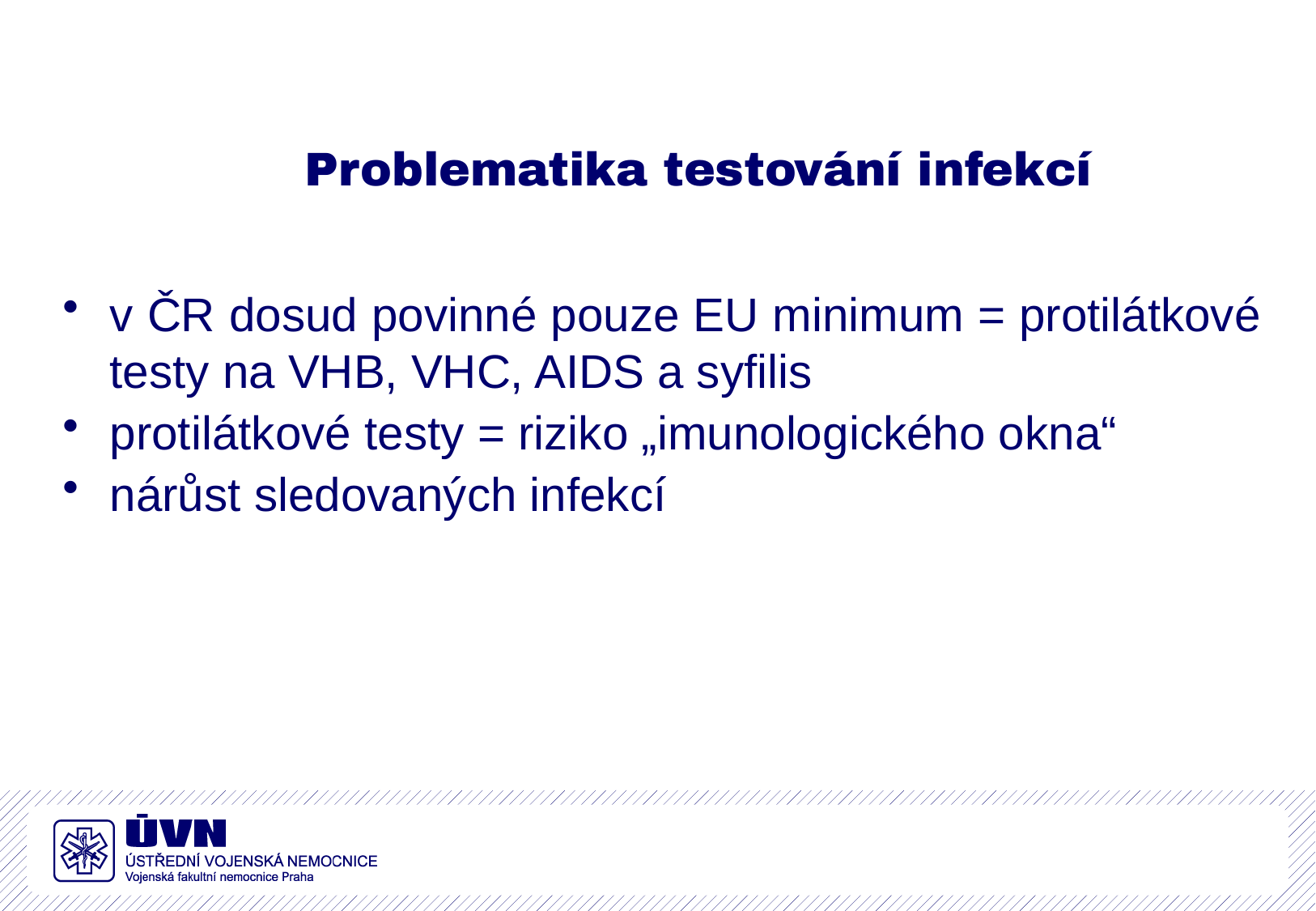

Problematika testování infekcí

v ČR dosud povinné pouze EU minimum = protilátkové testy na VHB, VHC, AIDS a syfilis
protilátkové testy = riziko „imunologického okna“
nárůst sledovaných infekcí